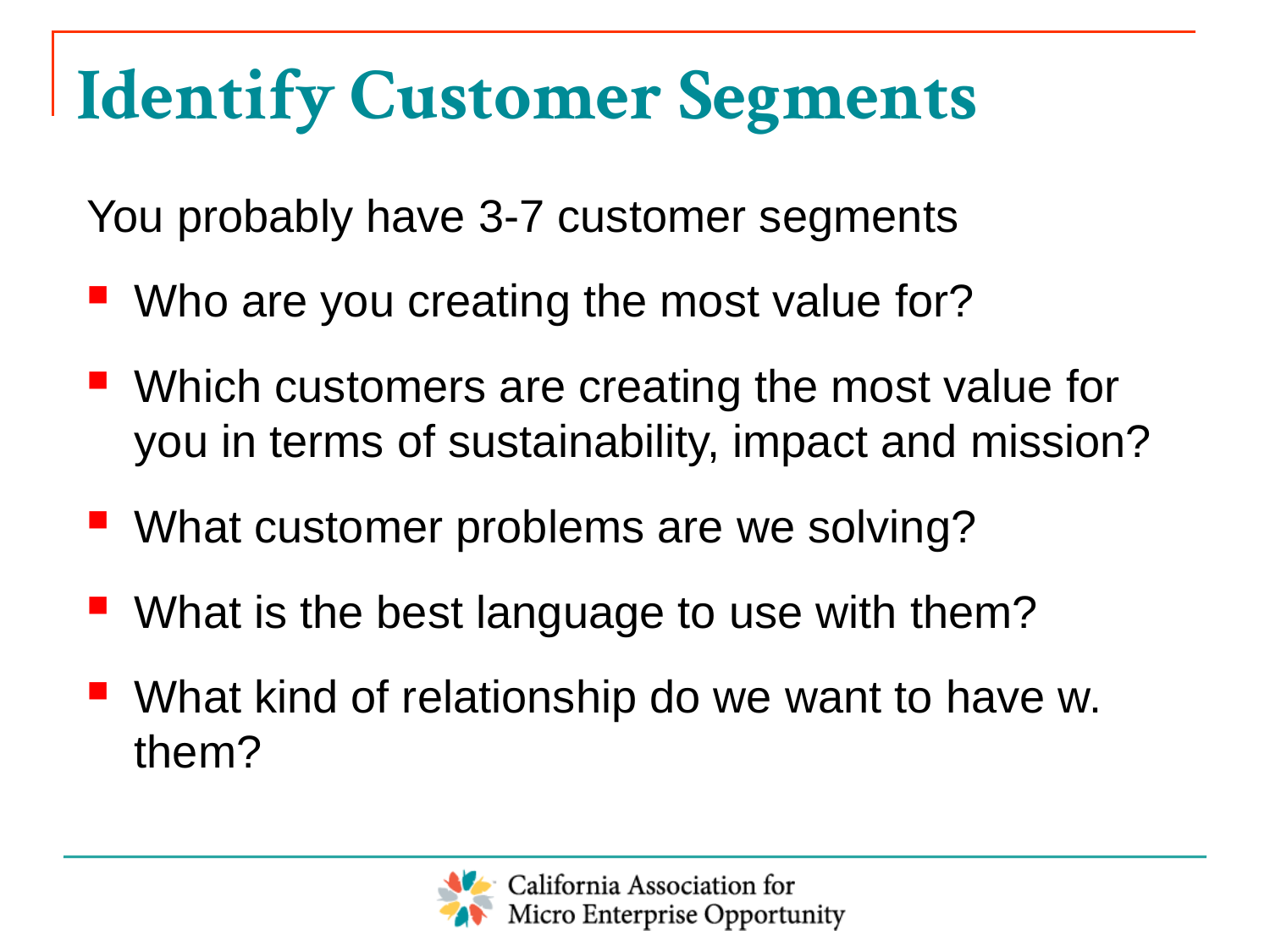

# Identify Customer Segments
You probably have 3-7 customer segments
Who are you creating the most value for?
Which customers are creating the most value for you in terms of sustainability, impact and mission?
What customer problems are we solving?
What is the best language to use with them?
What kind of relationship do we want to have w. them?